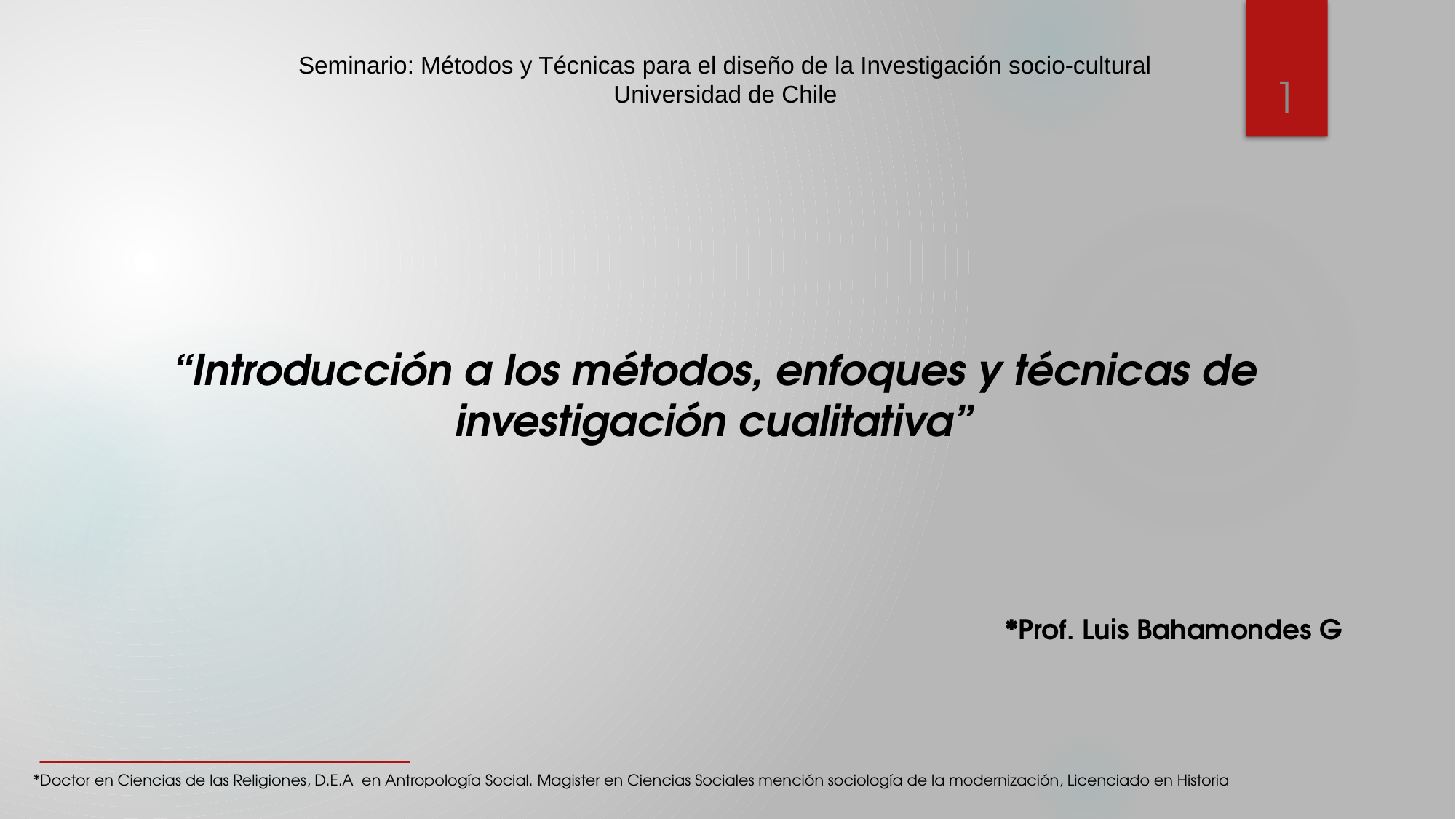

1
Seminario: Métodos y Técnicas para el diseño de la Investigación socio-cultural
Universidad de Chile
“Introducción a los métodos, enfoques y técnicas de investigación cualitativa”
*Prof. Luis Bahamondes G
*Doctor en Ciencias de las Religiones, D.E.A  en Antropología Social. Magister en Ciencias Sociales mención sociología de la modernización, Licenciado en Historia